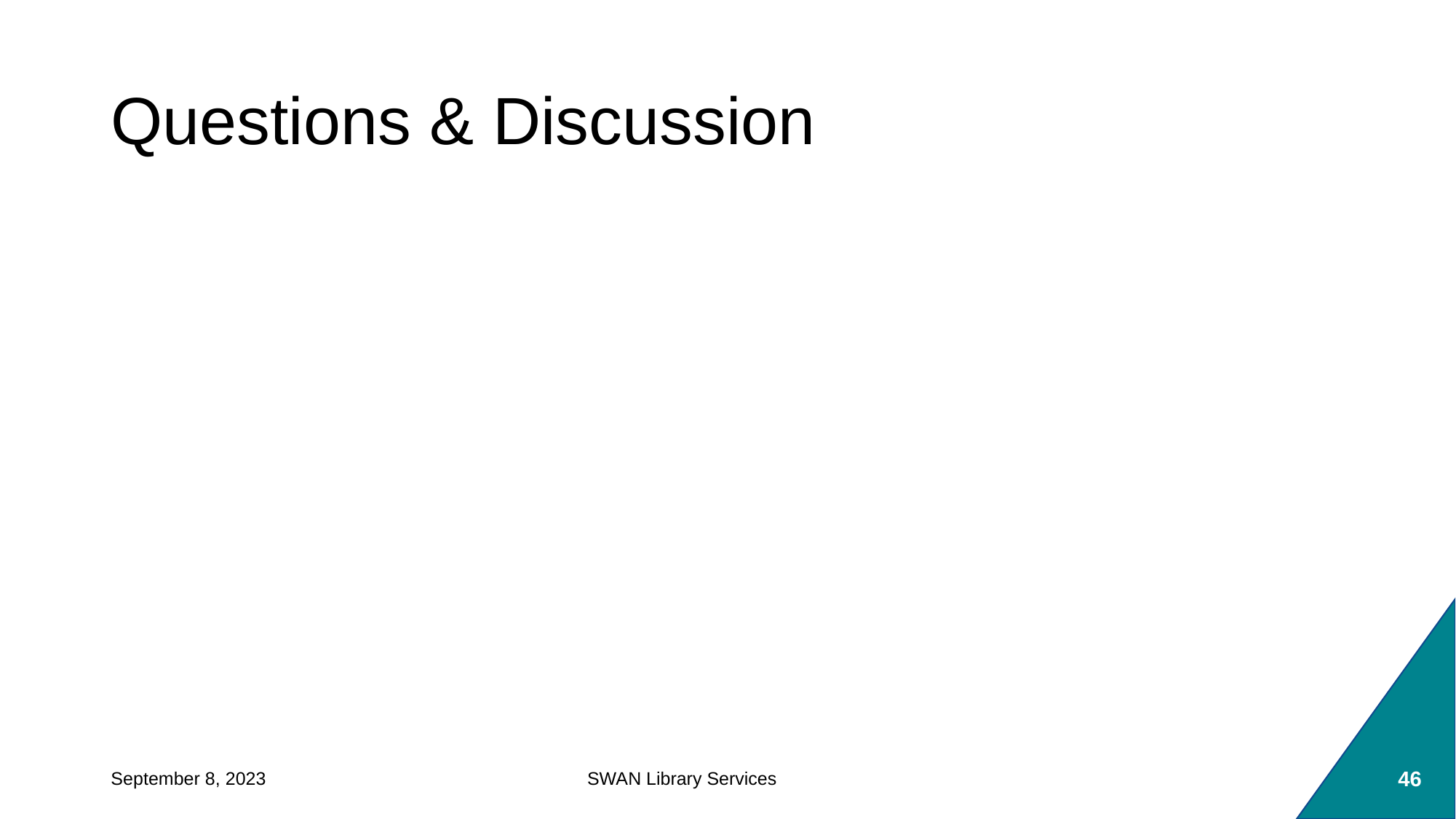

# Questions & Discussion

September 8, 2023
46
SWAN Library Services